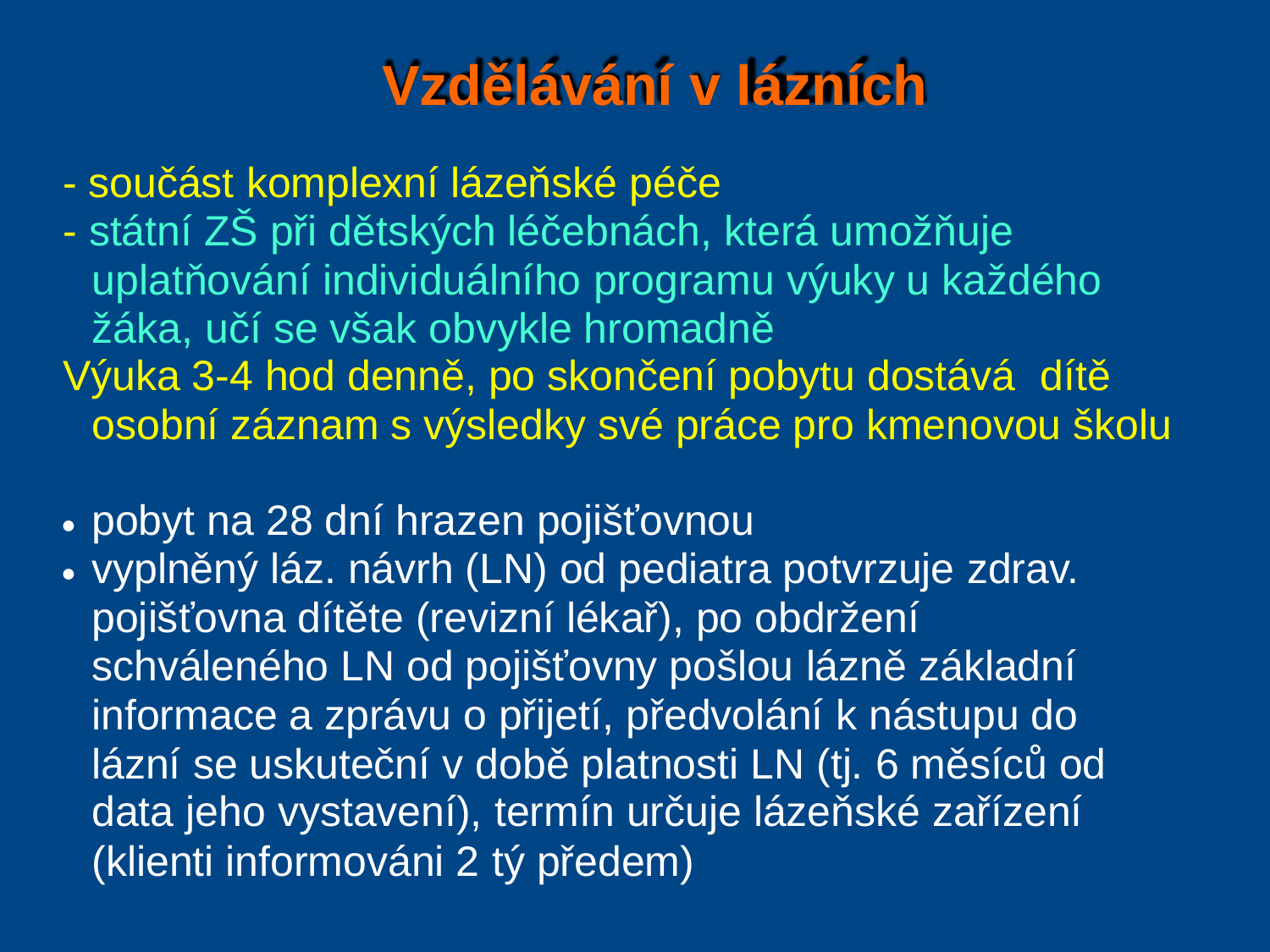

Vzdělávání v lázních
- součást komplexní lázeňské péče
- státní ZŠ při dětských léčebnách, která umožňuje
uplatňování individuálního programu výuky u každého
žáka, učí se však obvykle hromadně
Výuka 3-4 hod denně, po skončení pobytu dostává dítě
osobní záznam s výsledky své práce pro kmenovou školu
pobyt na 28 dní hrazen pojišťovnou
⚫
⚫
vyplněný láz. návrh (LN) od pediatra potvrzuje zdrav.
pojišťovna dítěte (revizní lékař), po obdržení
schváleného LN od pojišťovny pošlou lázně základní
informace a zprávu o přijetí, předvolání k nástupu do
lázní se uskuteční v době platnosti LN (tj. 6 měsíců od
data jeho vystavení), termín určuje lázeňské zařízení
(klienti informováni 2 tý předem)